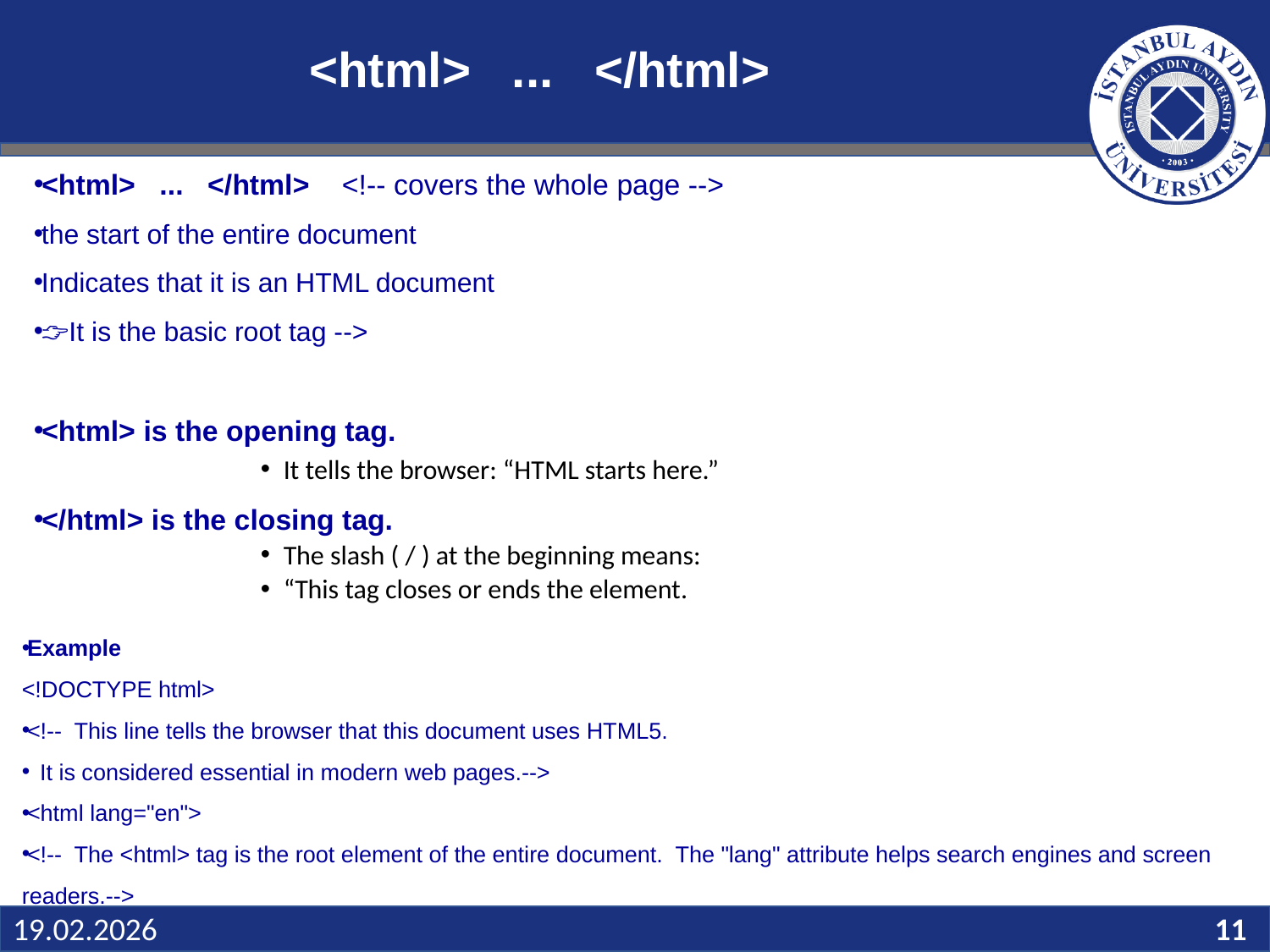

# <html>   ...   </html>
<html>   ...   </html>    <!-- covers the whole page -->
the start of the entire document
Indicates that it is an HTML document
👉It is the basic root tag -->

<html> is the opening tag.
It tells the browser: “HTML starts here.”
</html> is the closing tag.
The slash ( / ) at the beginning means:
“This tag closes or ends the element.

Example
<!DOCTYPE html>
<!--  This line tells the browser that this document uses HTML5.
  It is considered essential in modern web pages.-->
<html lang="en">
<!--  The <html> tag is the root element of the entire document.  The "lang" attribute helps search engines and screen readers.-->

Slide 11
19.02.2026